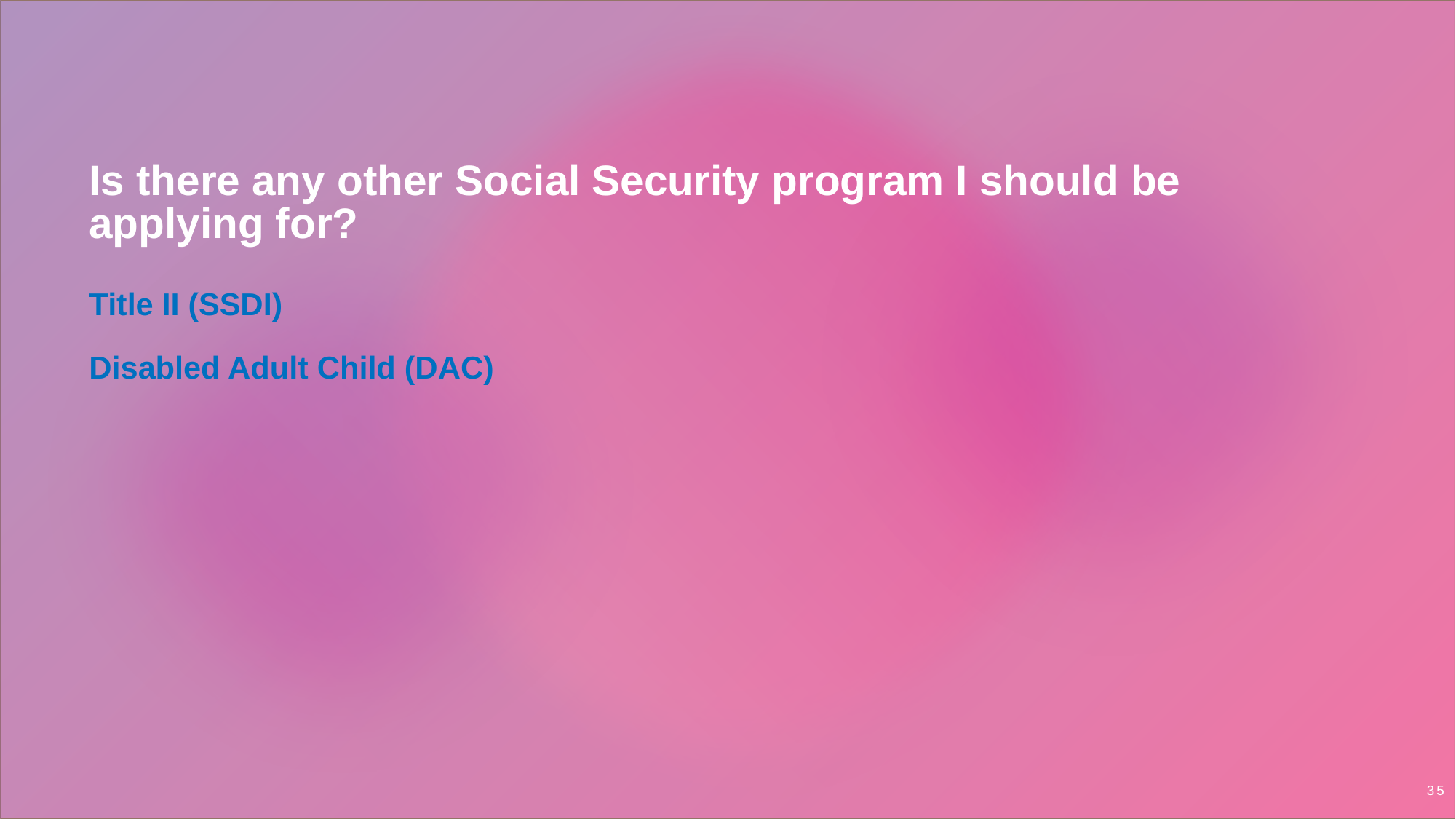

# Is there any other Social Security program I should be applying for? Title II (SSDI) Disabled Adult Child (DAC)
35